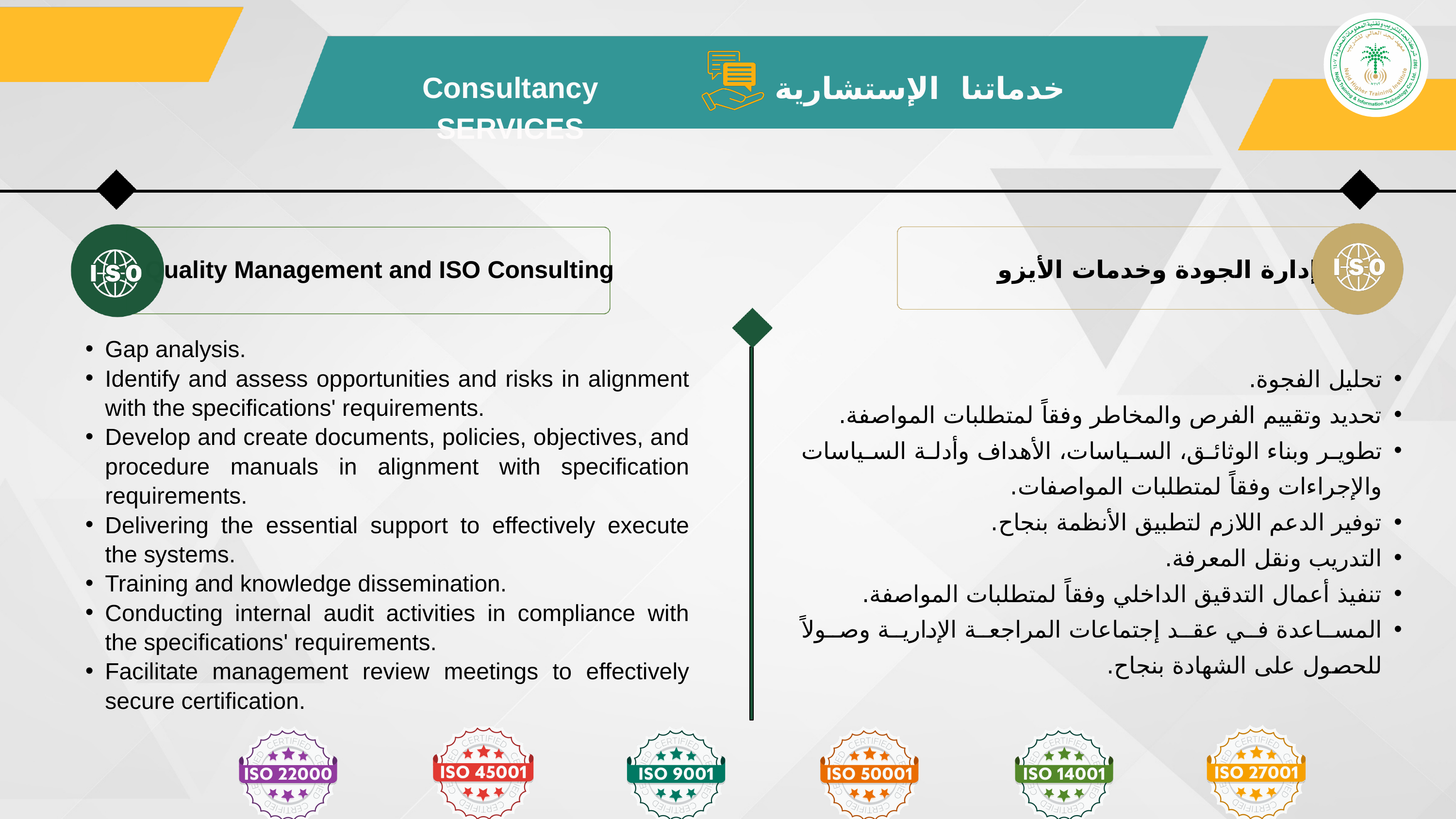

Consultancy SERVICES
خدماتنا  الإستشارية

Quality Management and ISO Consulting
إدارة الجودة وخدمات الأيزو

Gap analysis.
Identify and assess opportunities and risks in alignment with the specifications' requirements.
Develop and create documents, policies, objectives, and procedure manuals in alignment with specification requirements.
Delivering the essential support to effectively execute the systems.
Training and knowledge dissemination.
Conducting internal audit activities in compliance with the specifications' requirements.
Facilitate management review meetings to effectively secure certification.

تحليل الفجوة.
تحديد وتقييم الفرص والمخاطر وفقاً لمتطلبات المواصفة.
تطوير وبناء الوثائق، السياسات، الأهداف وأدلة السياسات والإجراءات وفقاً لمتطلبات المواصفات.
توفير الدعم اللازم لتطبيق الأنظمة بنجاح.
التدريب ونقل المعرفة.
تنفيذ أعمال التدقيق الداخلي وفقاً لمتطلبات المواصفة.
المساعدة في عقد إجتماعات المراجعة الإدارية وصولاً للحصول على الشهادة بنجاح.